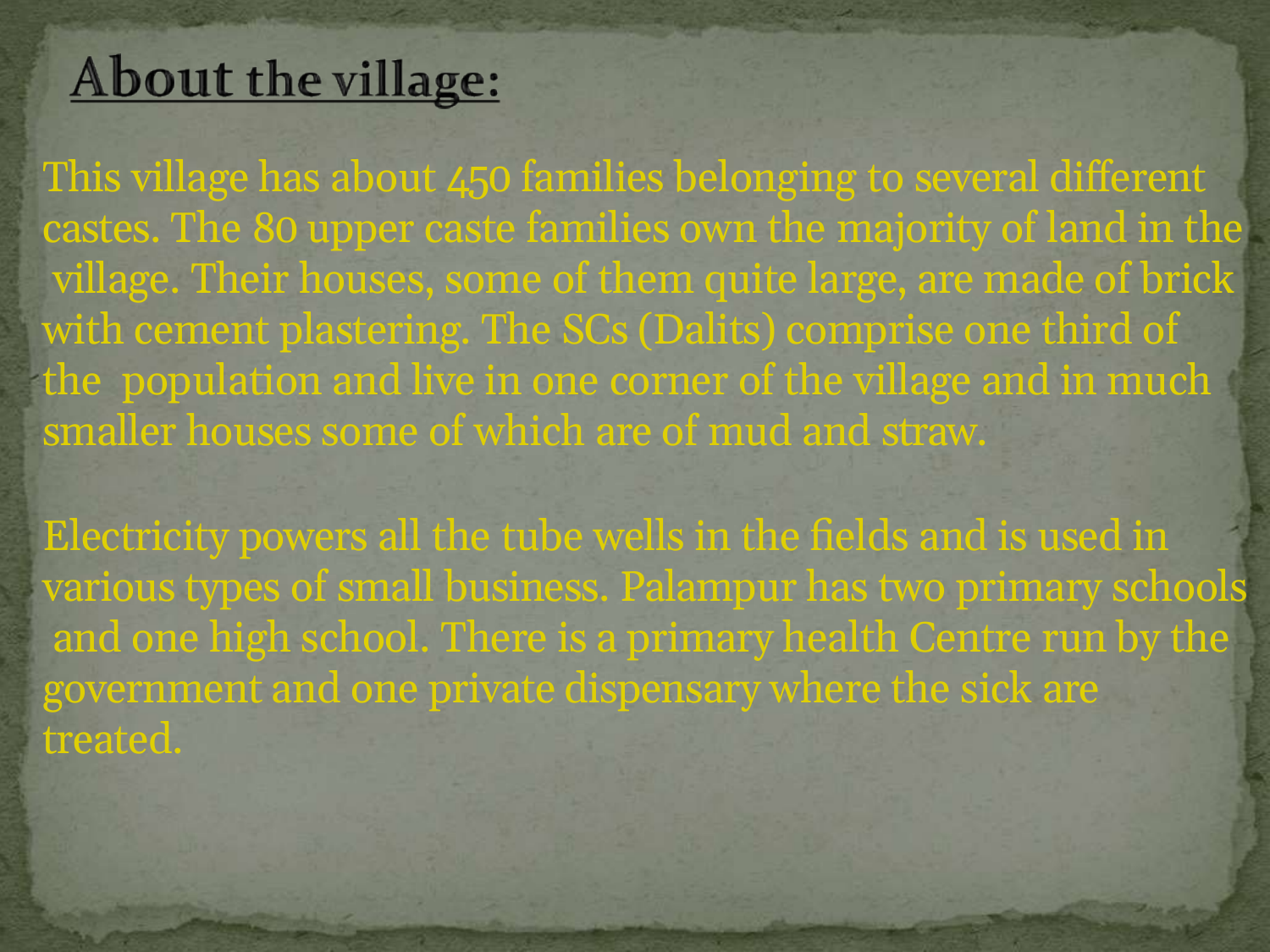

This village has about 450 families belonging to several different  castes. The 80 upper caste families own the majority of land in the  village. Their houses, some of them quite large, are made of brick  with cement plastering. The SCs (Dalits) comprise one third of the  population and live in one corner of the village and in much  smaller houses some of which are of mud and straw.

Electricity powers all the tube wells in the fields and is used in  various types of small business. Palampur has two primary schools  and one high school. There is a primary health Centre run by the  government and one private dispensary where the sick are treated.